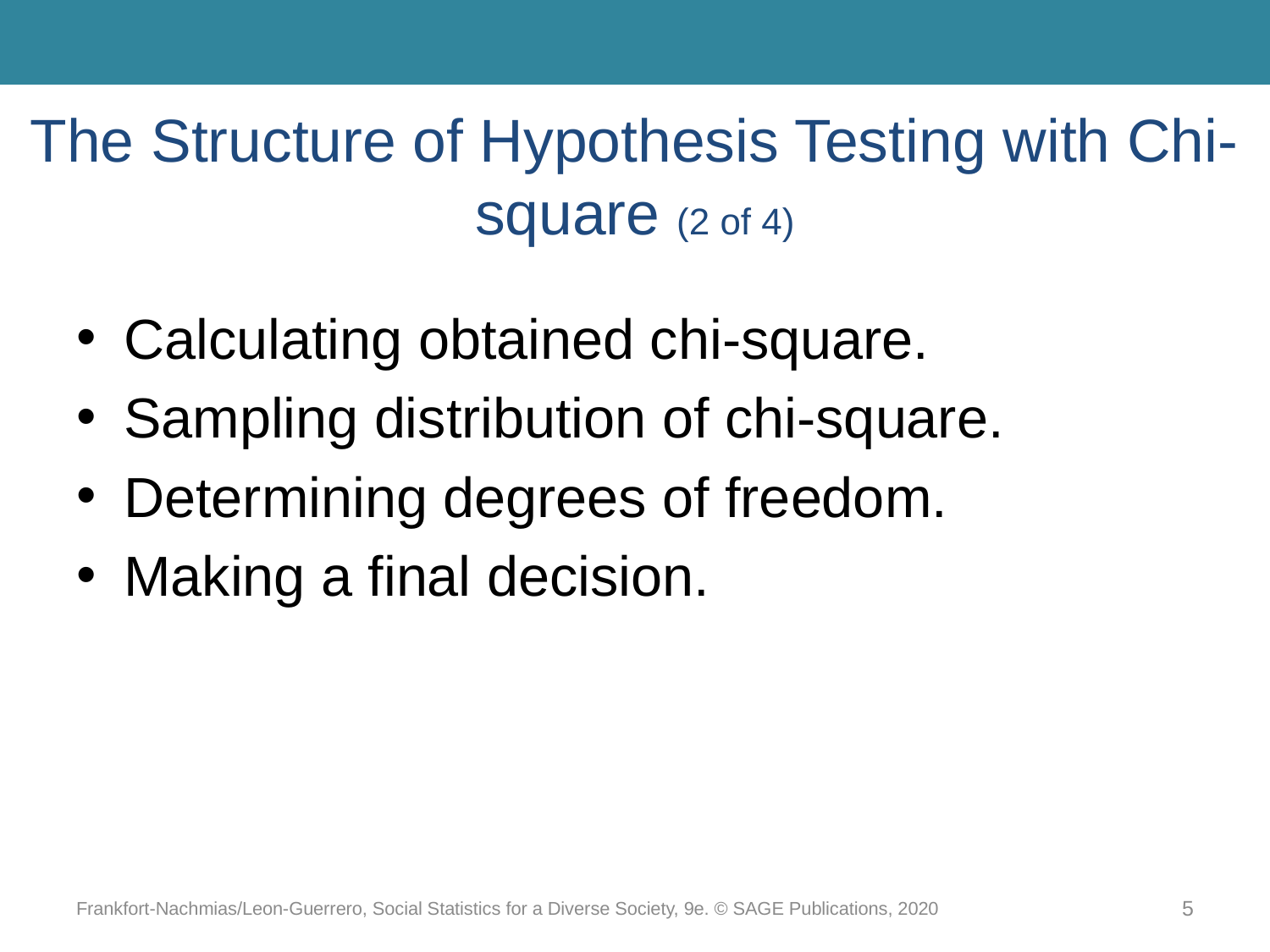

# The Structure of Hypothesis Testing with Chi-square (2 of 4)
Calculating obtained chi-square.
Sampling distribution of chi-square.
Determining degrees of freedom.
Making a final decision.

Frankfort-Nachmias/Leon-Guerrero, Social Statistics for a Diverse Society, 9e. © SAGE Publications, 2020
5